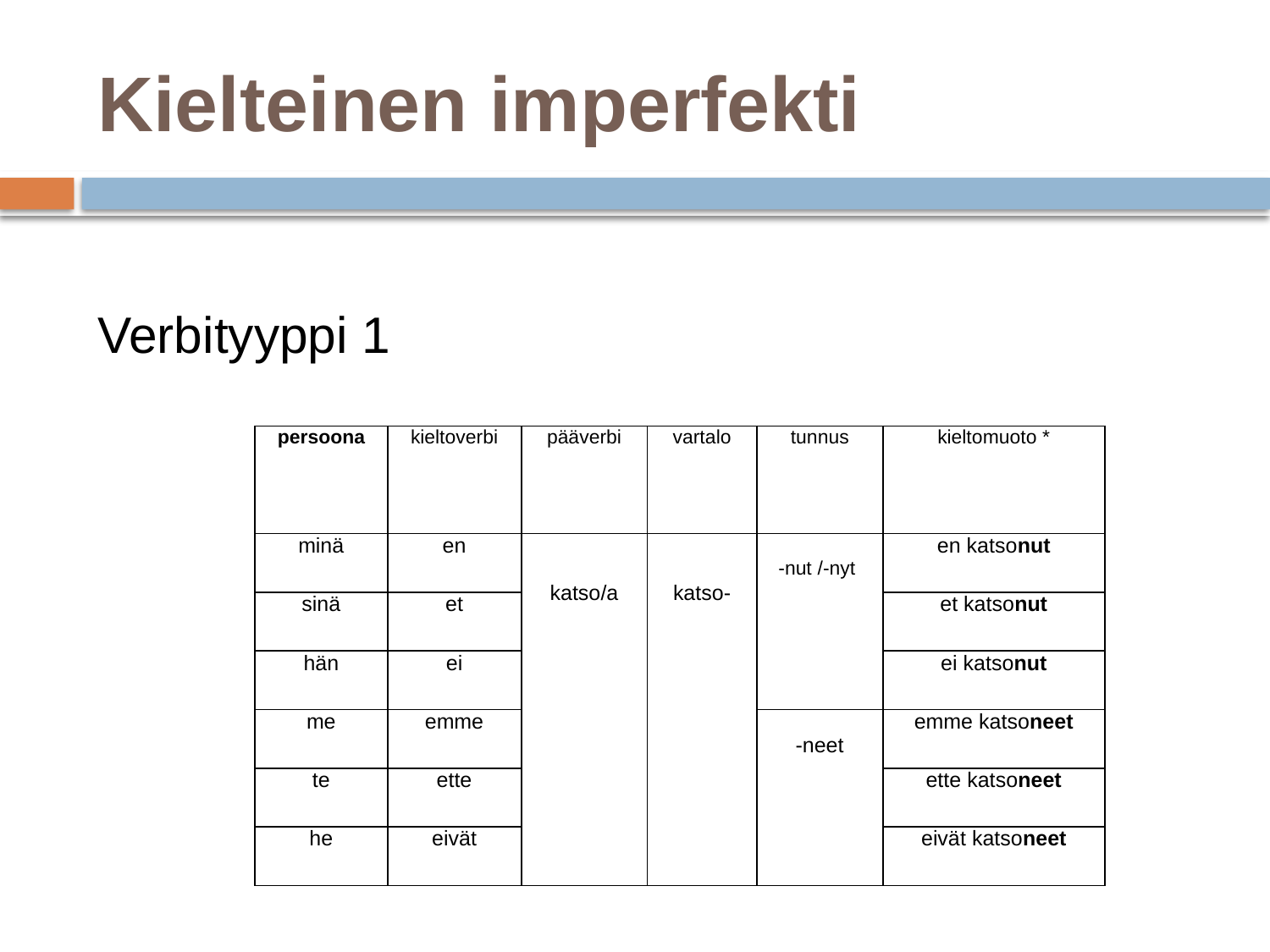

# Kielteinen imperfekti

Verbityyppi 1
| persoona | kieltoverbi | pääverbi | vartalo | tunnus | kieltomuoto \* |
| --- | --- | --- | --- | --- | --- |
| minä | en | katso/a | katso- | -nut /-nyt | en katsonut |
| sinä | et |  |  |  | et katsonut |
| hän | ei |  |  |  | ei katsonut |
| me | emme |  |  | -neet | emme katsoneet |
| te | ette |  |  |  | ette katsoneet |
| he | eivät |  |  |  | eivät katsoneet |